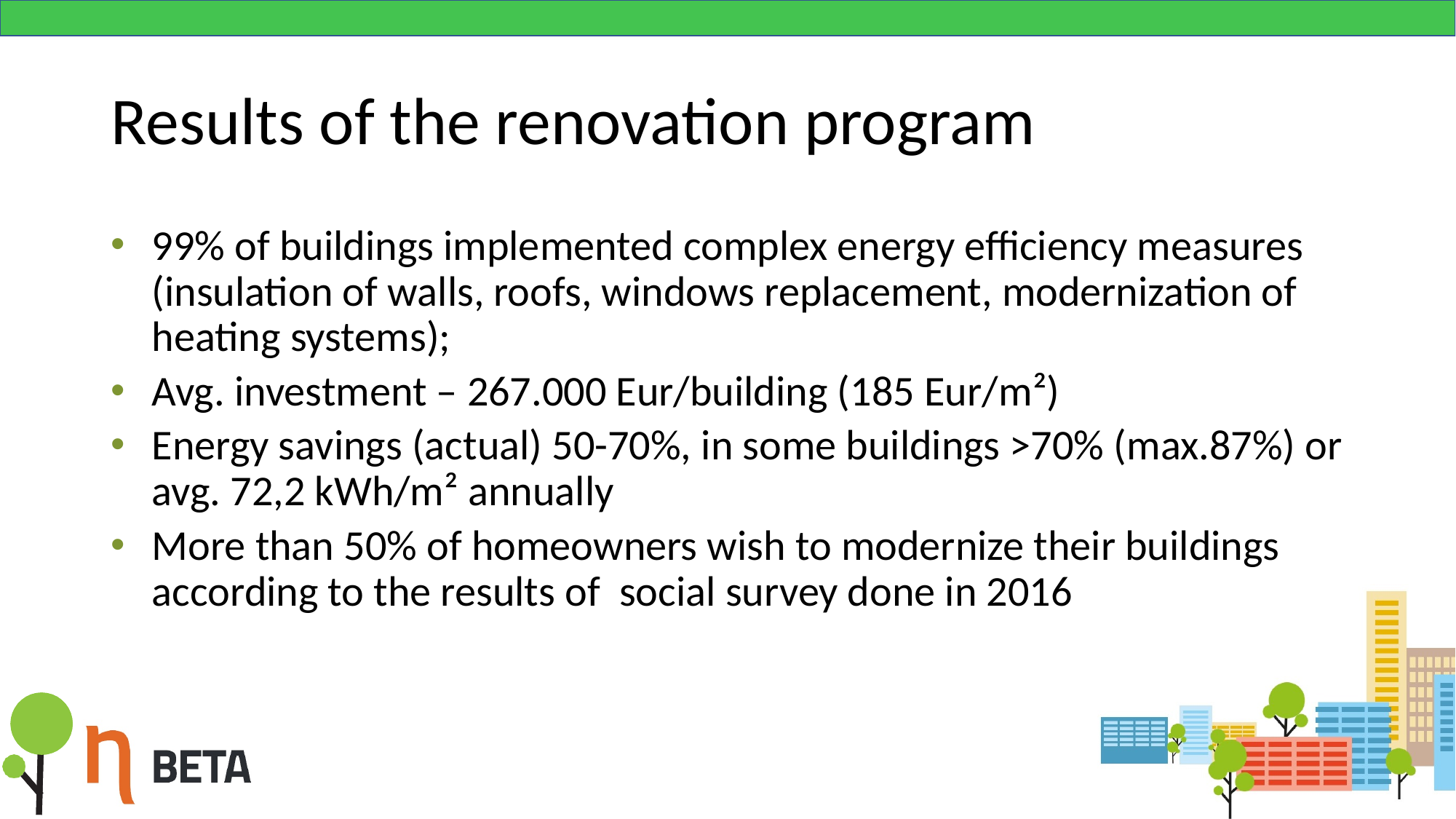

# Results of the renovation program
99% of buildings implemented complex energy efficiency measures (insulation of walls, roofs, windows replacement, modernization of heating systems);
Avg. investment – 267.000 Eur/building (185 Eur/m²)
Energy savings (actual) 50-70%, in some buildings >70% (max.87%) or avg. 72,2 kWh/m² annually
More than 50% of homeowners wish to modernize their buildings according to the results of  social survey done in 2016